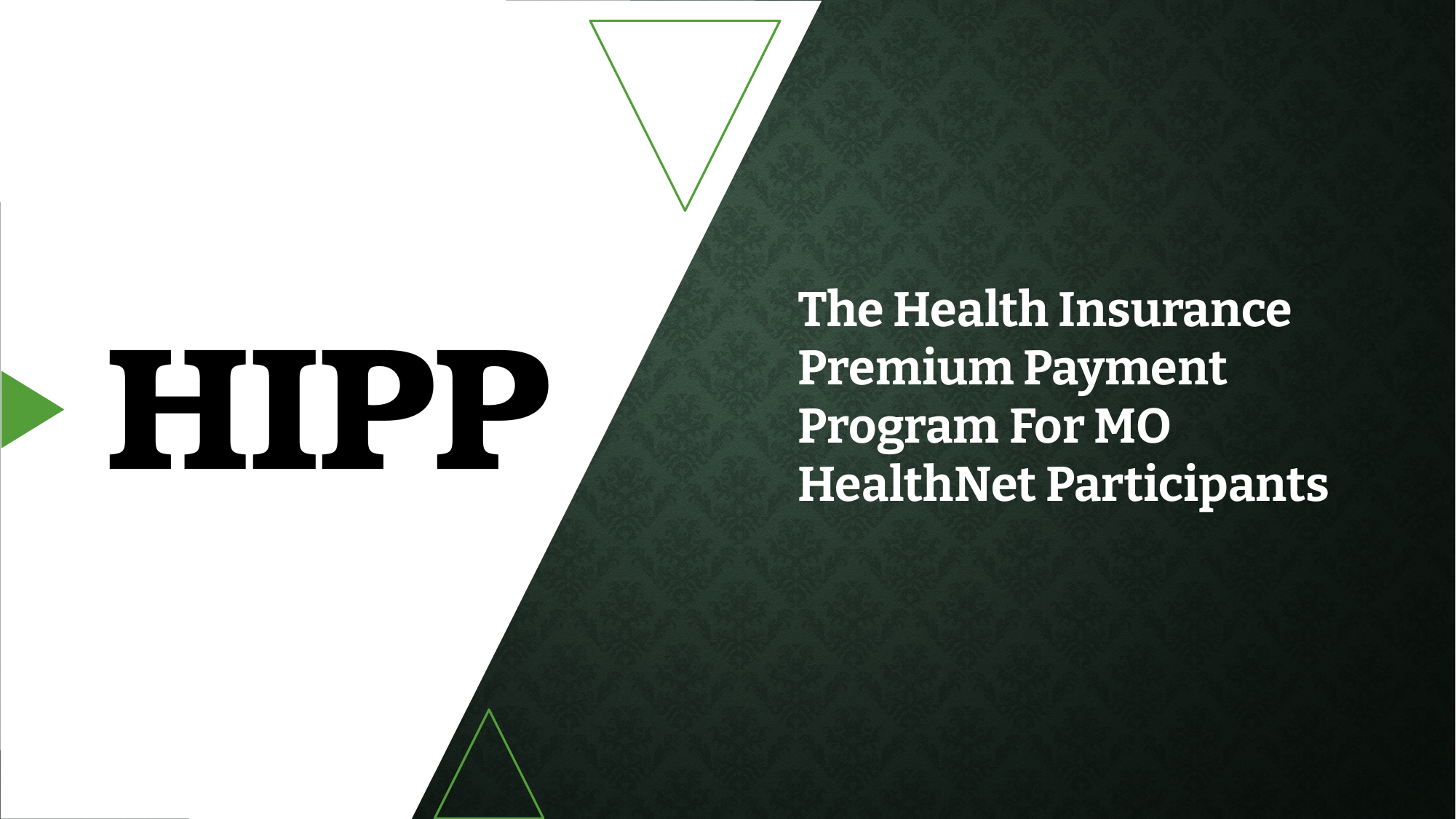

# hipp
The Health Insurance Premium Payment Program For MO HealthNet Participants